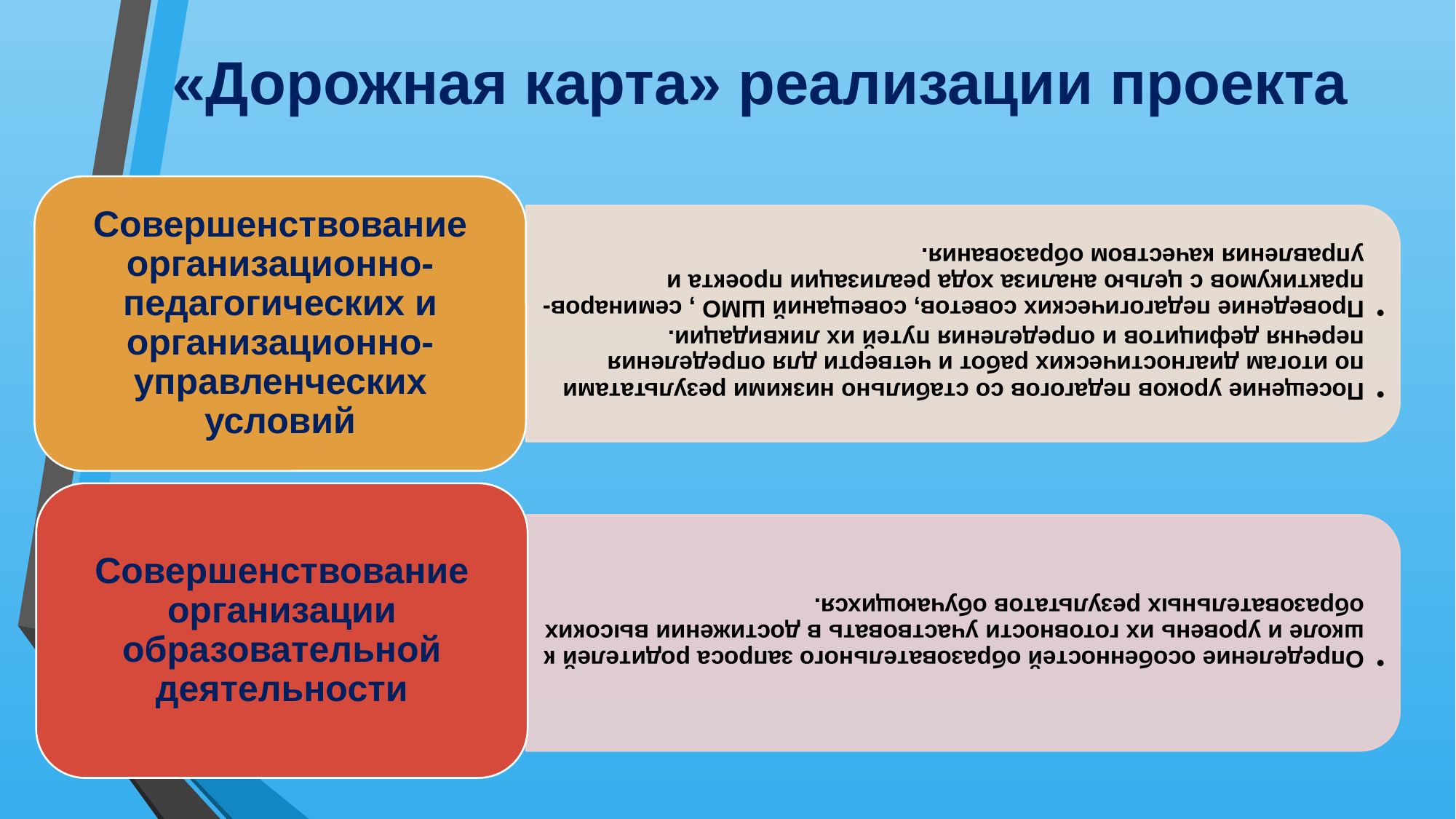

# «Дорожная карта» реализации проекта
Посещение уроков педагогов со стабильно низкими результатами по итогам диагностических работ и четверти для определения перечня дефицитов и определения путей их ликвидации.
Проведение педагогических советов, совещаний ШМО , семинаров-практикумов с целью анализа хода реализации проекта и управления качеством образования.
Совершенствование организационно-педагогических и организационно-управленческих условий
Определение особенностей образовательного запроса родителей к школе и уровень их готовности участвовать в достижении высоких образовательных результатов обучающихся.
Совершенствование организации образовательной деятельности